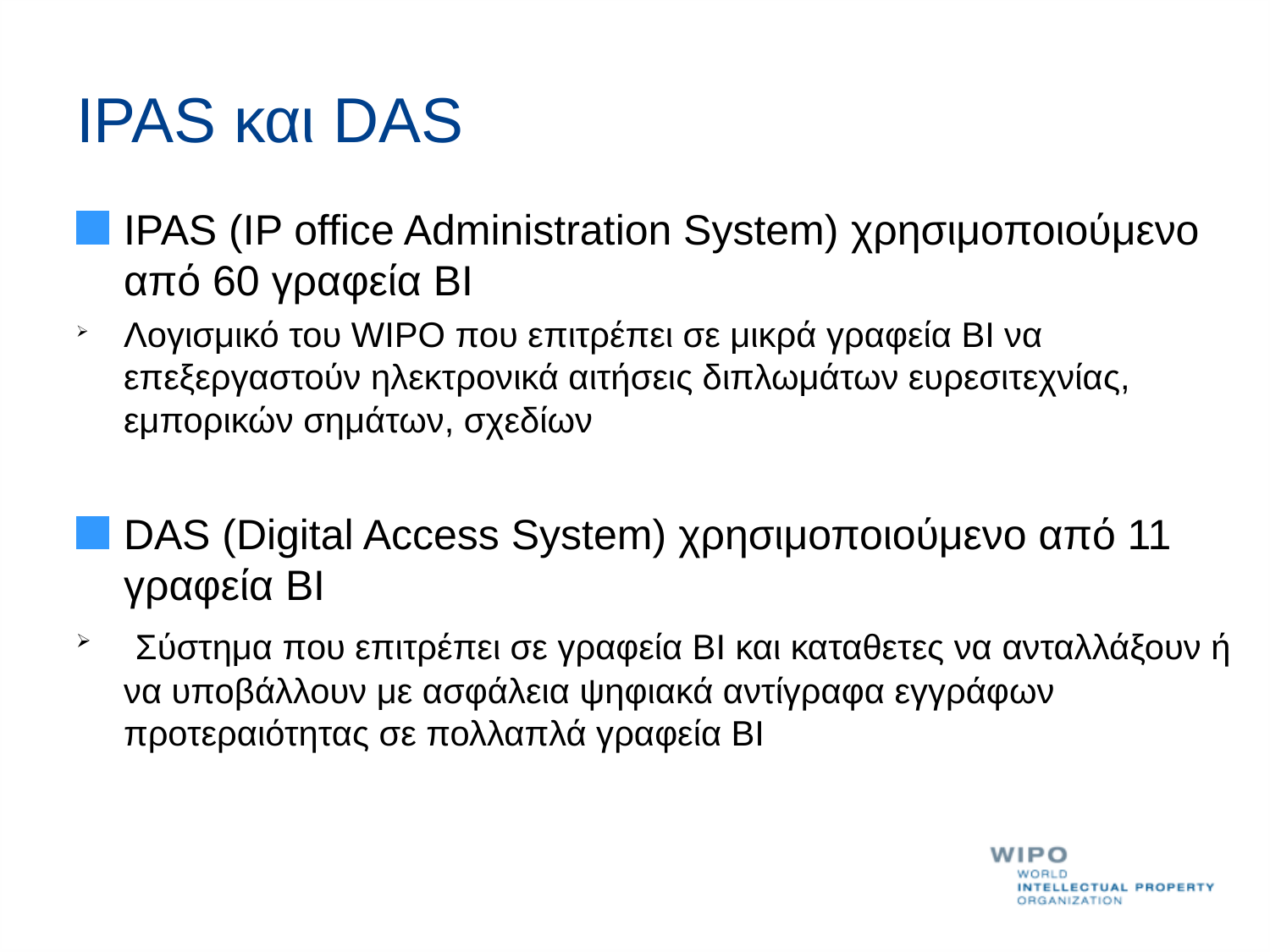

IPAS και DAS
IPAS (IP office Administration System) χρησιμοποιούμενο από 60 γραφεία ΒΙ
Λογισμικό του WIPO που επιτρέπει σε μικρά γραφεία ΒΙ να επεξεργαστούν ηλεκτρονικά αιτήσεις διπλωμάτων ευρεσιτεχνίας, εμπορικών σημάτων, σχεδίων

DAS (Digital Access System) χρησιμοποιούμενο από 11 γραφεία ΒΙ
 Σύστημα που επιτρέπει σε γραφεία ΒΙ και καταθετες να ανταλλάξουν ή να υποβάλλουν με ασφάλεια ψηφιακά αντίγραφα εγγράφων προτεραιότητας σε πολλαπλά γραφεία ΒΙ